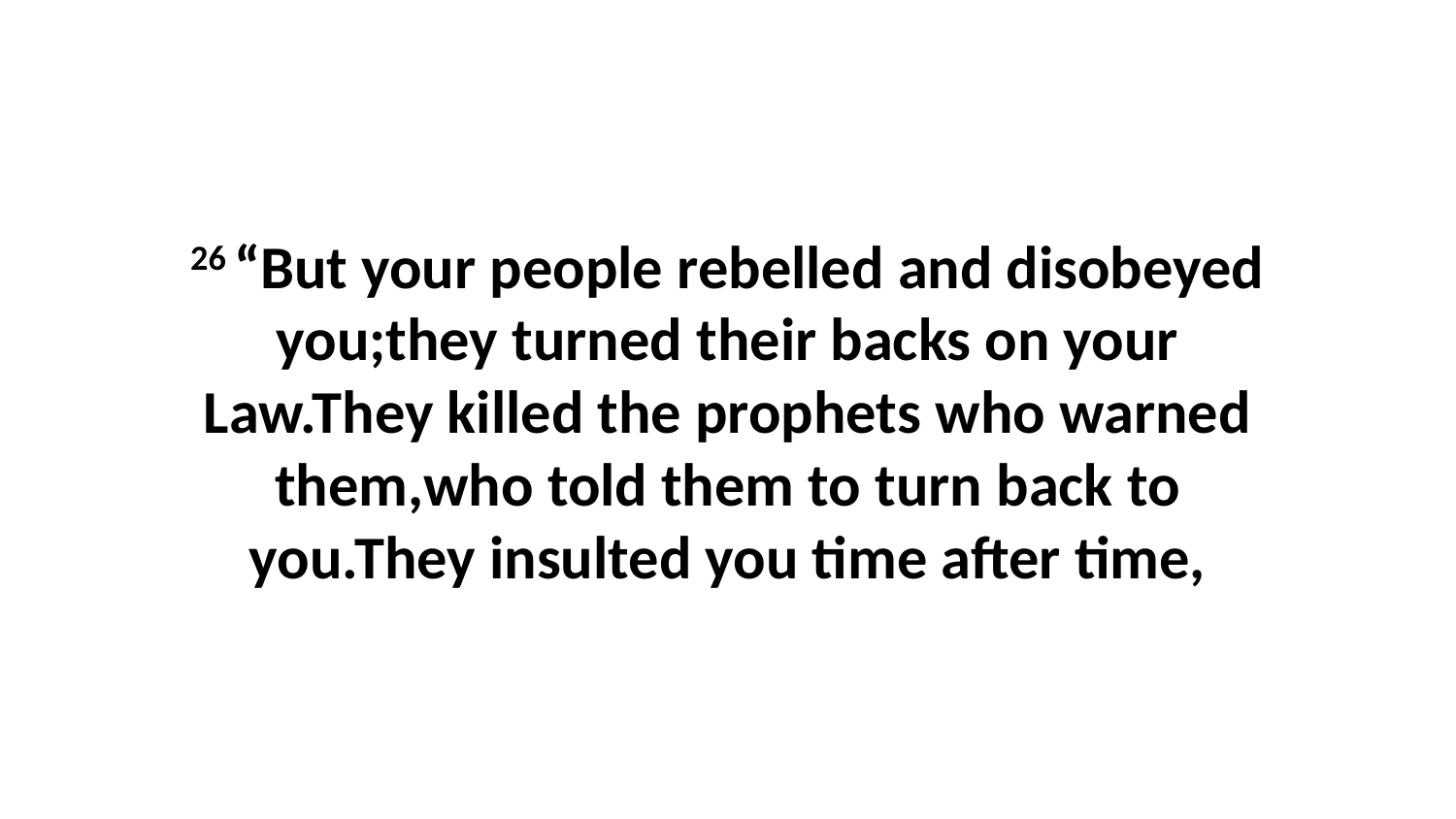

26 “But your people rebelled and disobeyed you;they turned their backs on your Law.They killed the prophets who warned them,who told them to turn back to you.They insulted you time after time,